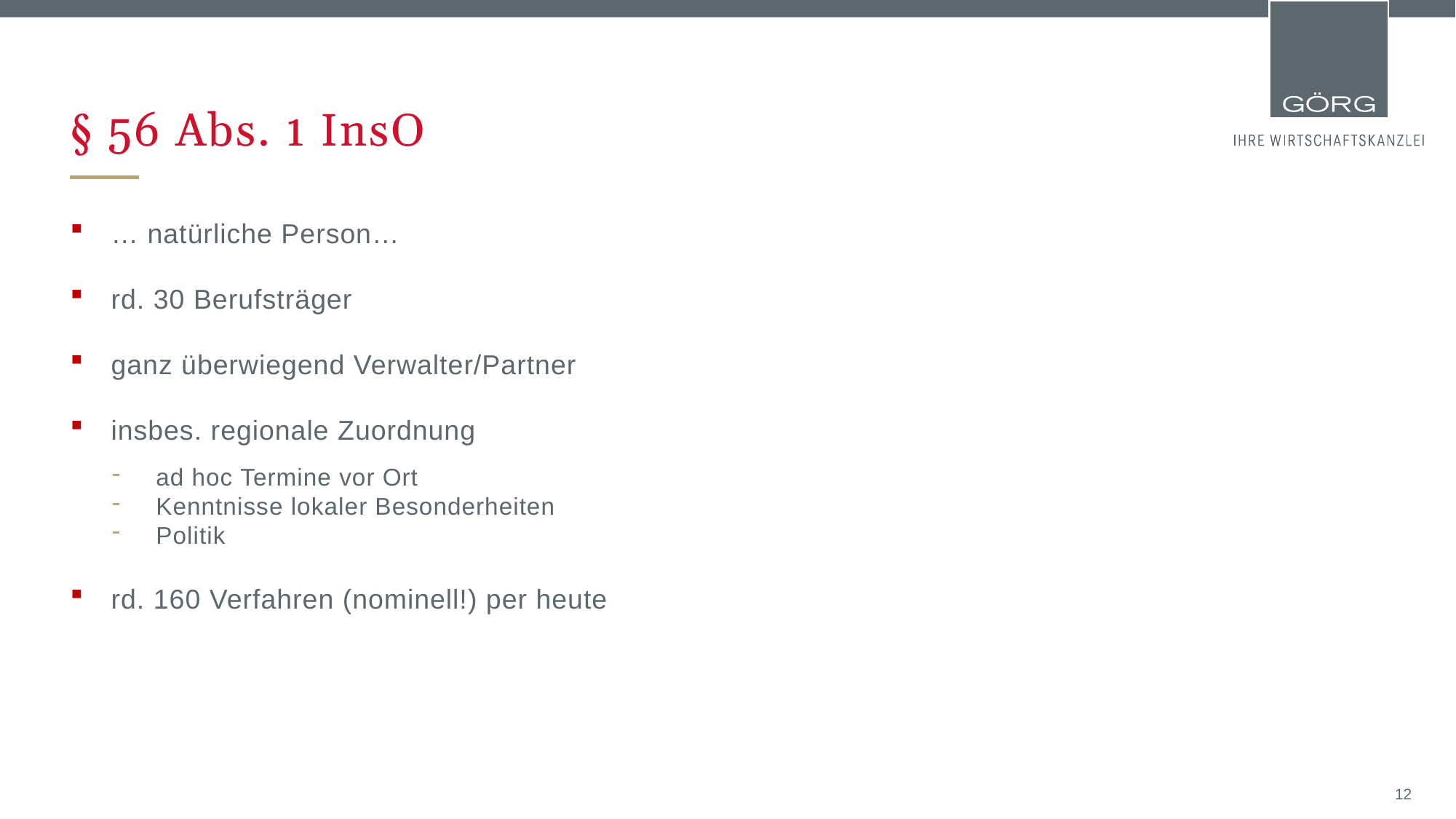

# § 56 Abs. 1 InsO
… natürliche Person…

rd. 30 Berufsträger

ganz überwiegend Verwalter/Partner

insbes. regionale Zuordnung

ad hoc Termine vor Ort
Kenntnisse lokaler Besonderheiten
Politik

rd. 160 Verfahren (nominell!) per heute